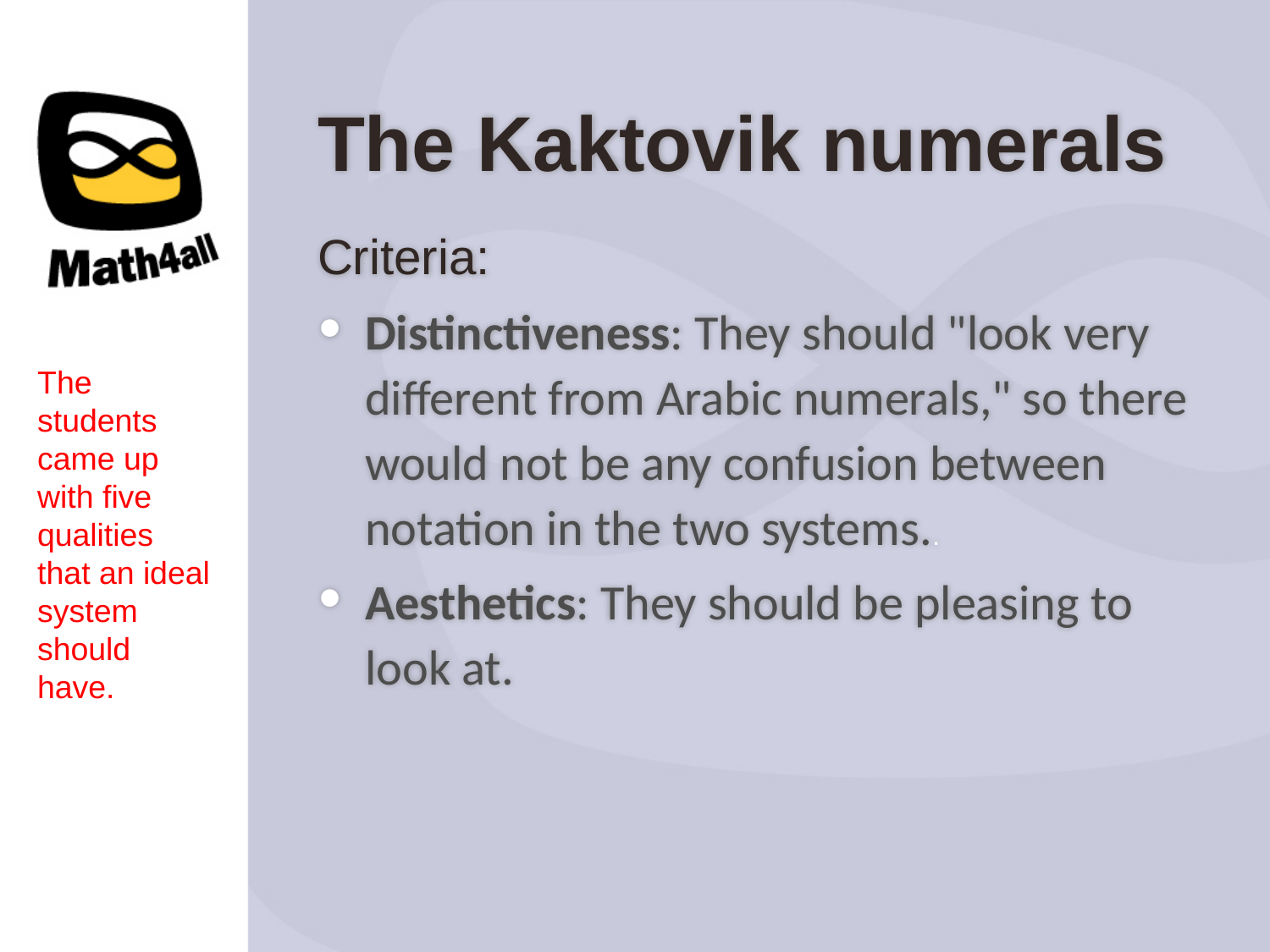

The Kaktovik numerals
Criteria:
Distinctiveness: They should "look very different from Arabic numerals," so there would not be any confusion between notation in the two systems..
Aesthetics: They should be pleasing to look at.
The students came up with five qualities that an ideal system should have.